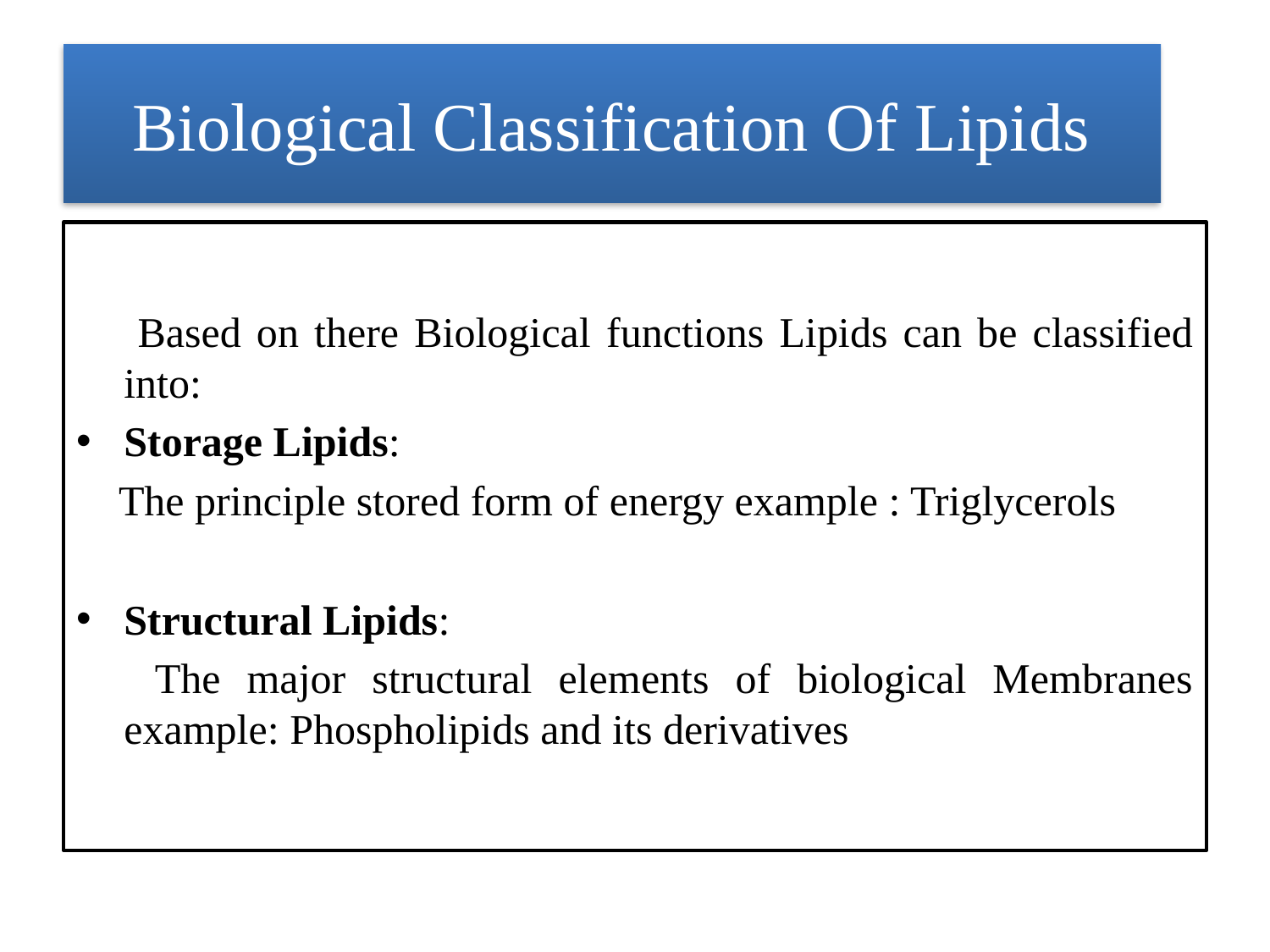

# Biological Classification Of Lipids

    Based on there Biological functions Lipids can be classified into:
Storage Lipids:
    The principle stored form of energy example : Triglycerols

Structural Lipids:
   The major structural elements of biological Membranes example: Phospholipids and its derivatives